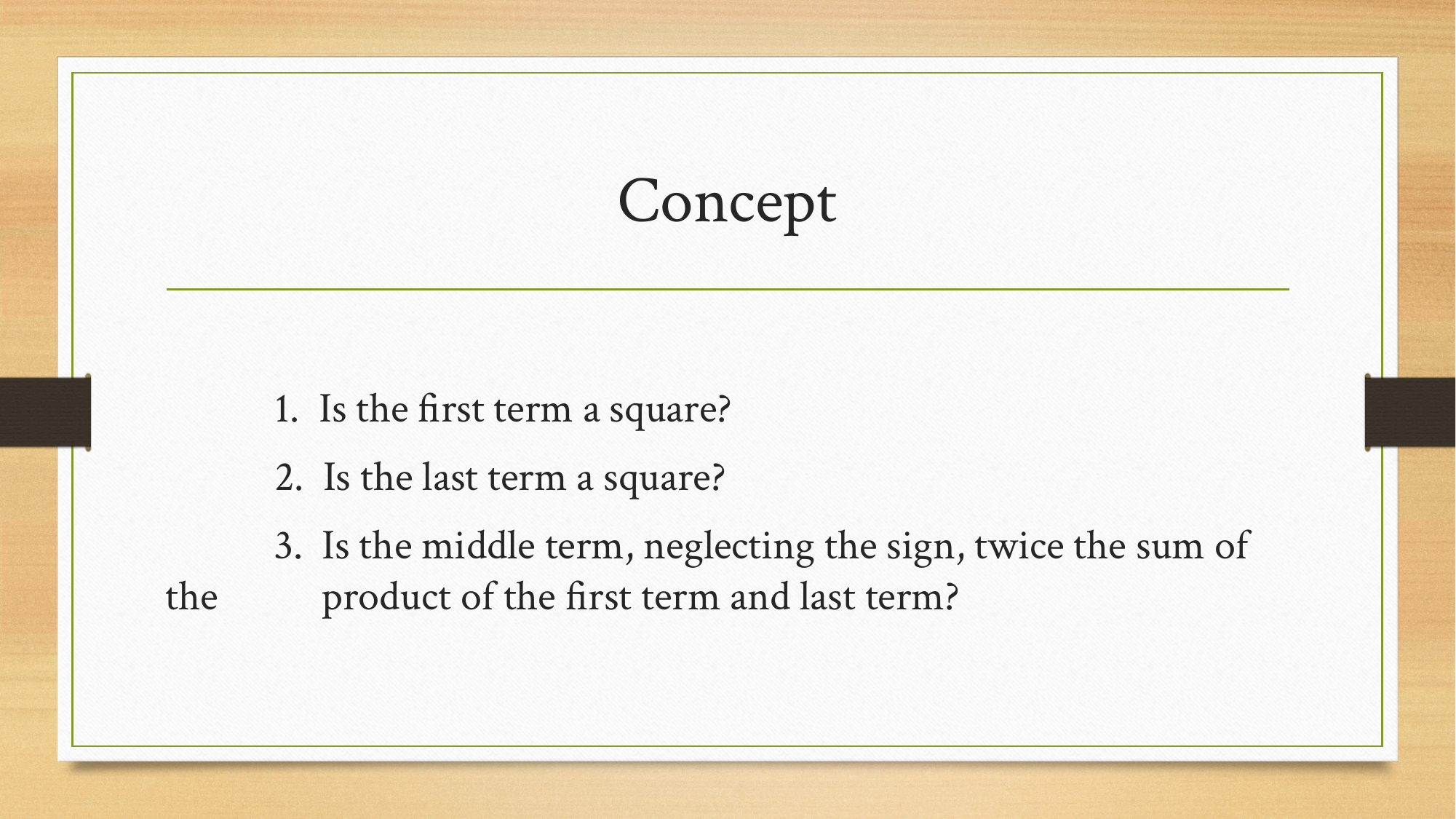

# Concept

	1.  Is the first term a square?
	2.  Is the last term a square?
	3.  Is the middle term, neglecting the sign, twice the sum of the 	     product of the first term and last term?